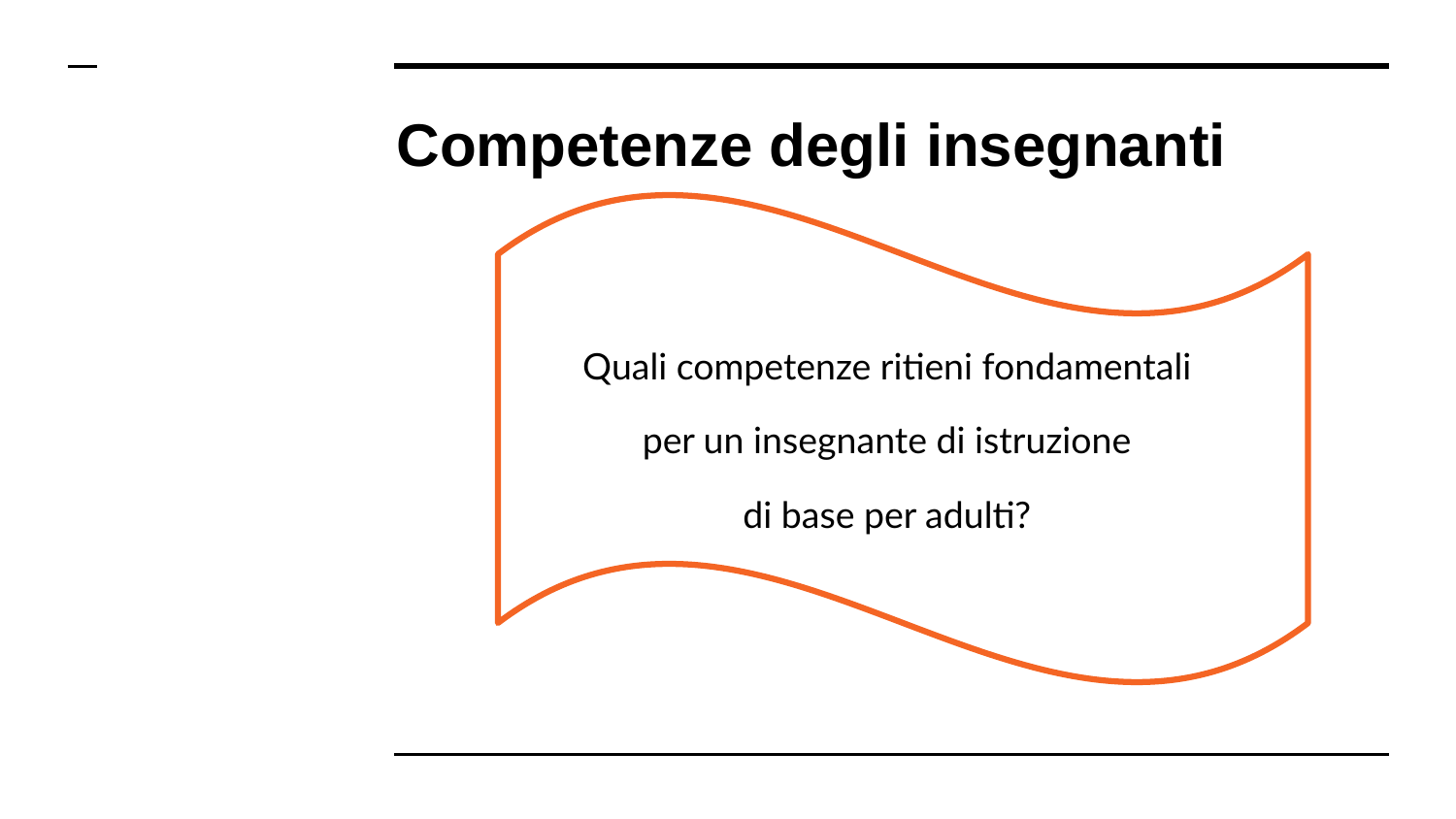

# Competenze degli insegnanti

Quali competenze ritieni fondamentali
 per un insegnante di istruzione
di base per adulti?